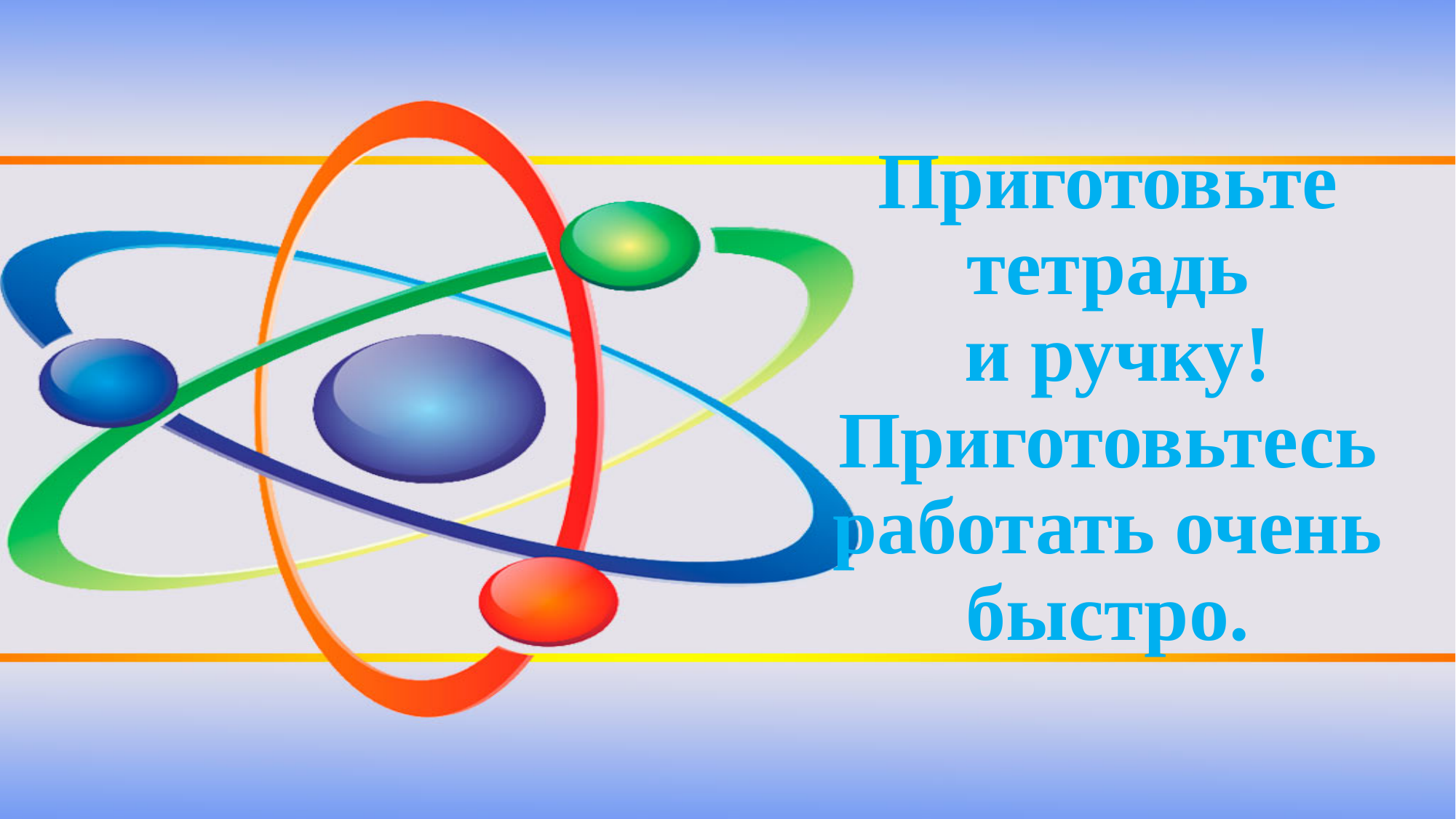

# Приготовьте тетрадь и ручку! Приготовьтесь работать очень быстро.